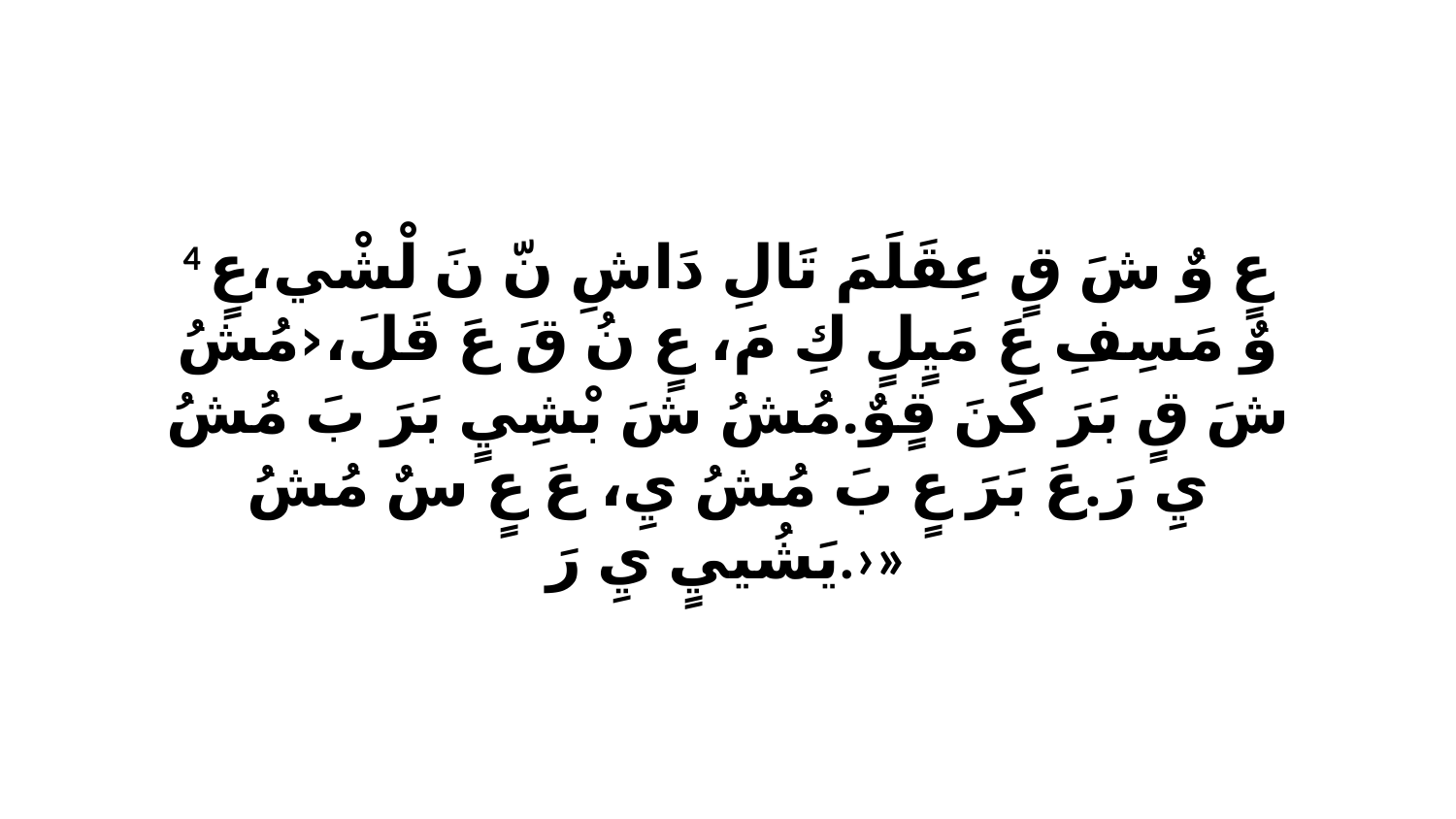

4 عٍ وٌ شَ قٍ عِقَلَمَ تَالِ دَاشِ نّ نَ لْشْي،عٍ وٌ مَسِفِ عَ مَيٍلٍ كِ مَ، عٍ نُ قَ عَ قَلَ،‹مُشُ شَ قٍ بَرَ كَنَ قٍوٌ.مُشُ شَ بْشِيٍ بَرَ بَ مُشُ يِ رَ.عَ بَرَ عٍ بَ مُشُ يِ، عَ عٍ سٌ مُشُ يَشُييٍ يِ رَ.›»